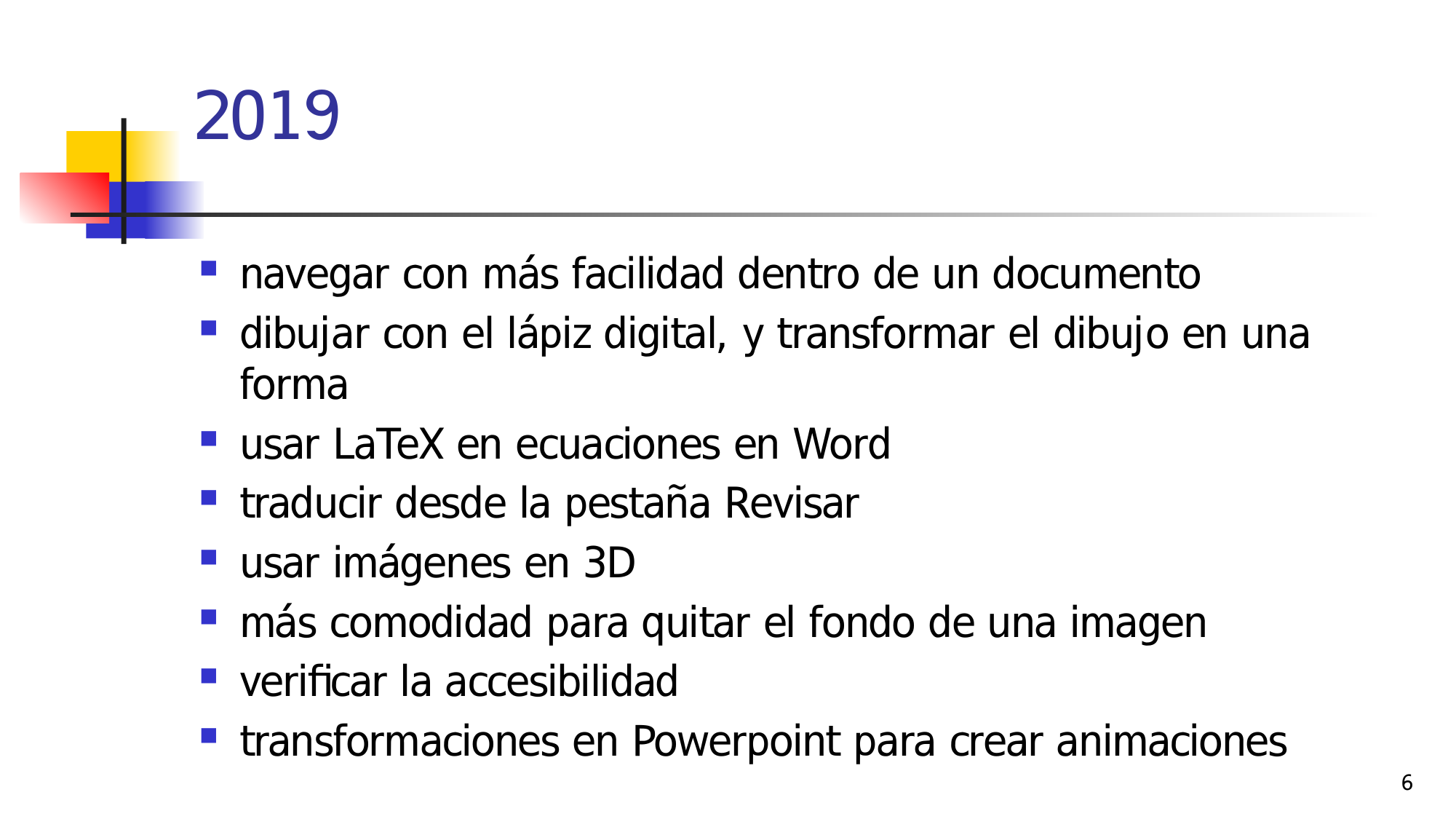

# 2019
navegar con más facilidad dentro de un documento
dibujar con el lápiz digital, y transformar el dibujo en una forma
usar LaTeX en ecuaciones en Word
traducir desde la pestaña Revisar
usar imágenes en 3D
más comodidad para quitar el fondo de una imagen
verificar la accesibilidad
transformaciones en Powerpoint para crear animaciones

6